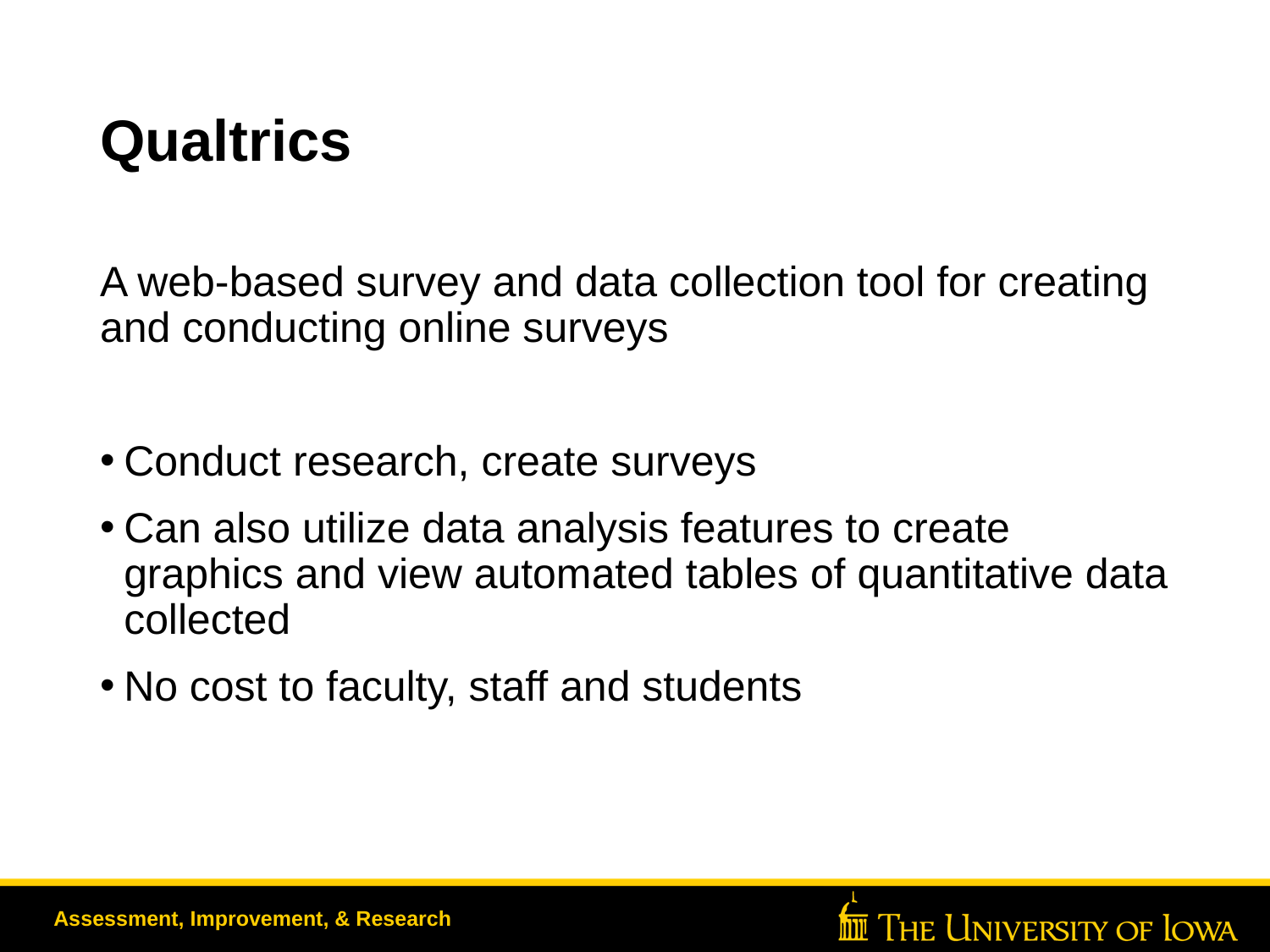

# Qualtrics
A web-based survey and data collection tool for creating and conducting online surveys

Conduct research, create surveys
Can also utilize data analysis features to create graphics and view automated tables of quantitative data collected
No cost to faculty, staff and students
Assessment, Improvement, & Research